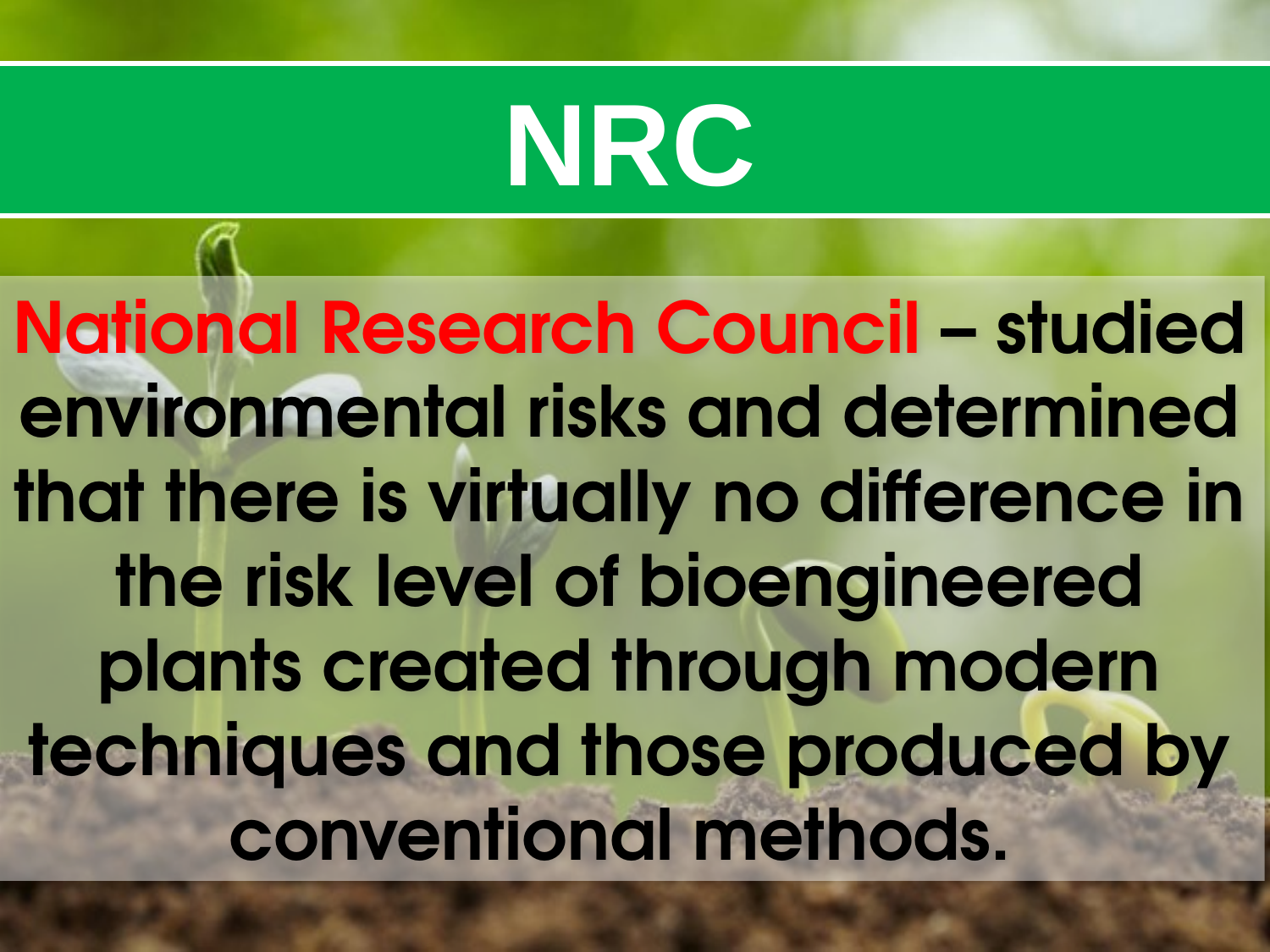

NRC
National Research Council – studied environmental risks and determined that there is virtually no difference in the risk level of bioengineered plants created through modern techniques and those produced by conventional methods.